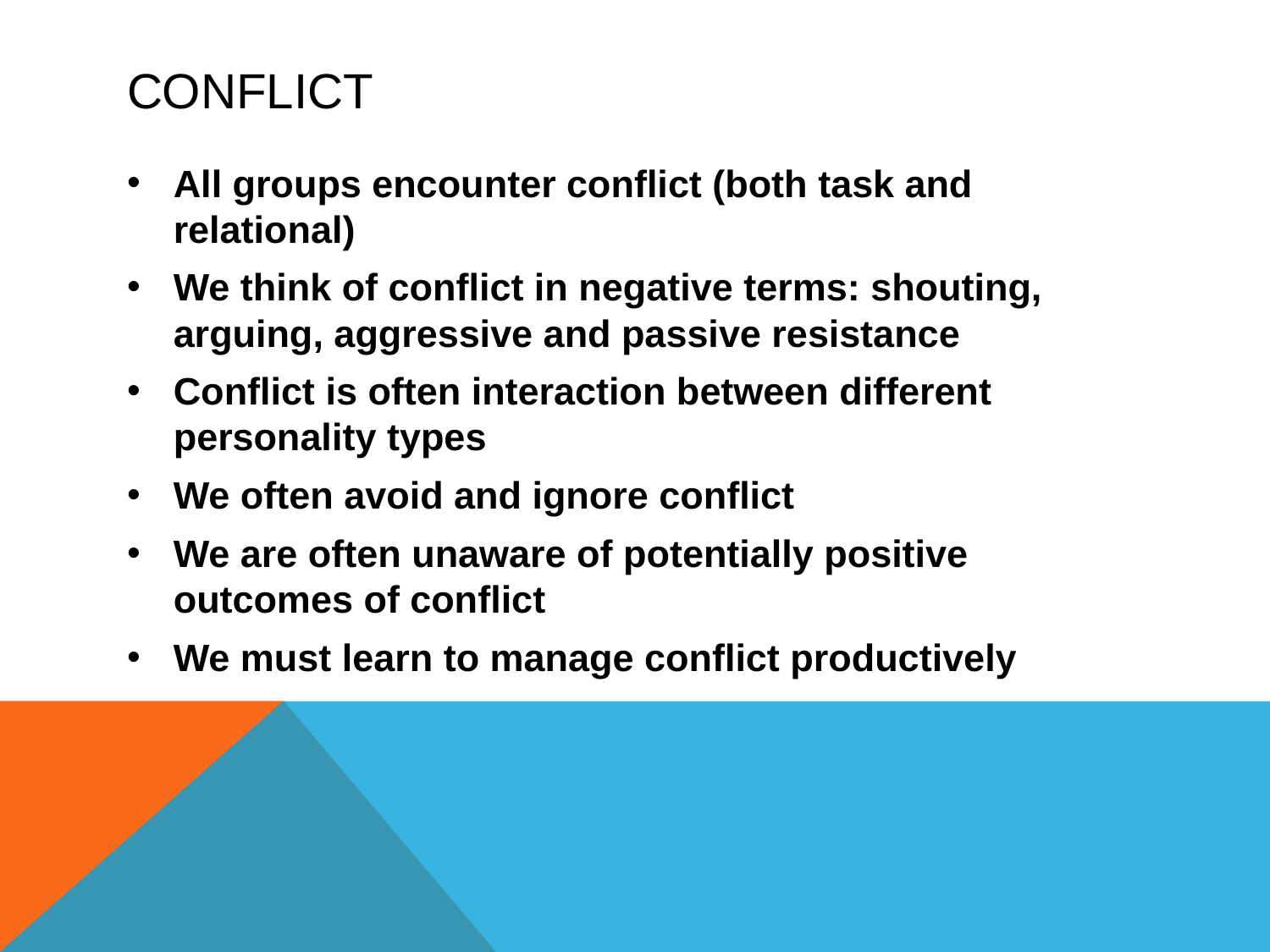

# Conflict
All groups encounter conflict (both task and relational)
We think of conflict in negative terms: shouting, arguing, aggressive and passive resistance
Conflict is often interaction between different personality types
We often avoid and ignore conflict
We are often unaware of potentially positive outcomes of conflict
We must learn to manage conflict productively